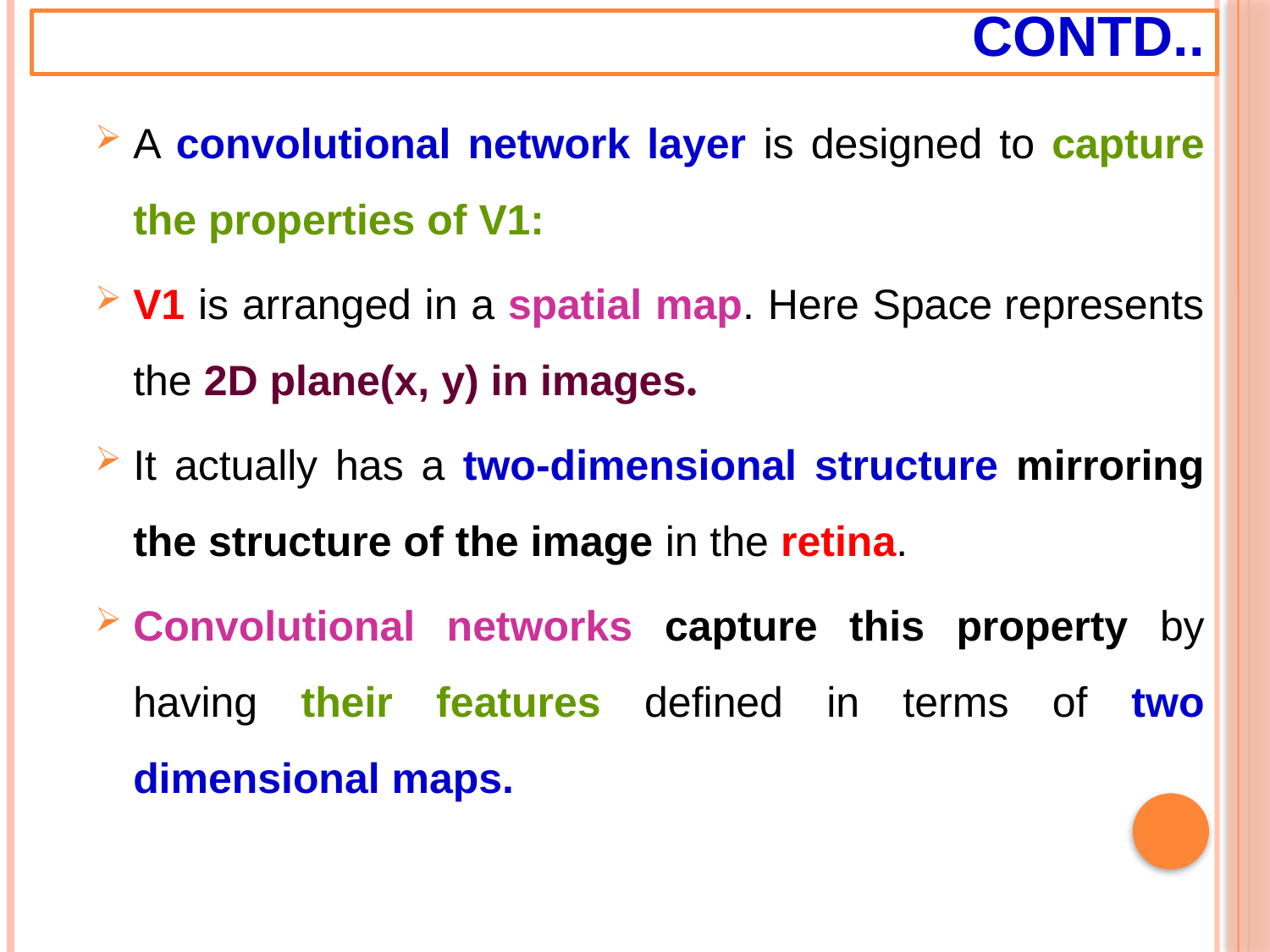

# Contd..
A convolutional network layer is designed to capture the properties of V1:
V1 is arranged in a spatial map. Here Space represents the 2D plane(x, y) in images.
It actually has a two-dimensional structure mirroring the structure of the image in the retina.
Convolutional networks capture this property by having their features defined in terms of two dimensional maps.